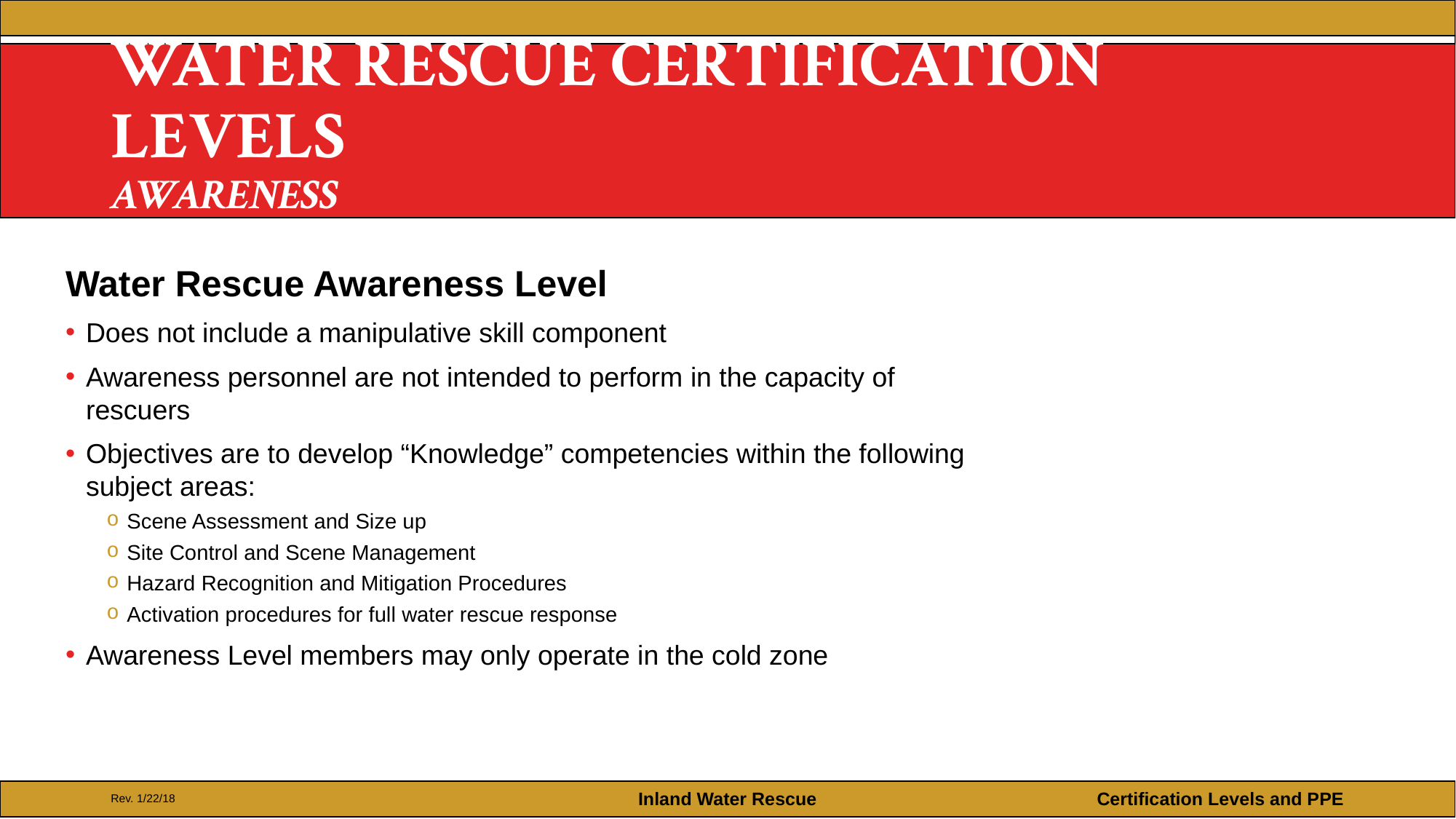

# Water Rescue Certification Levels Awareness
Water Rescue Awareness Level
Does not include a manipulative skill component
Awareness personnel are not intended to perform in the capacity of rescuers
Objectives are to develop “Knowledge” competencies within the following subject areas:
Scene Assessment and Size up
Site Control and Scene Management
Hazard Recognition and Mitigation Procedures
Activation procedures for full water rescue response
Awareness Level members may only operate in the cold zone
Rev. 1/22/18
Inland Water Rescue
Certification Levels and PPE